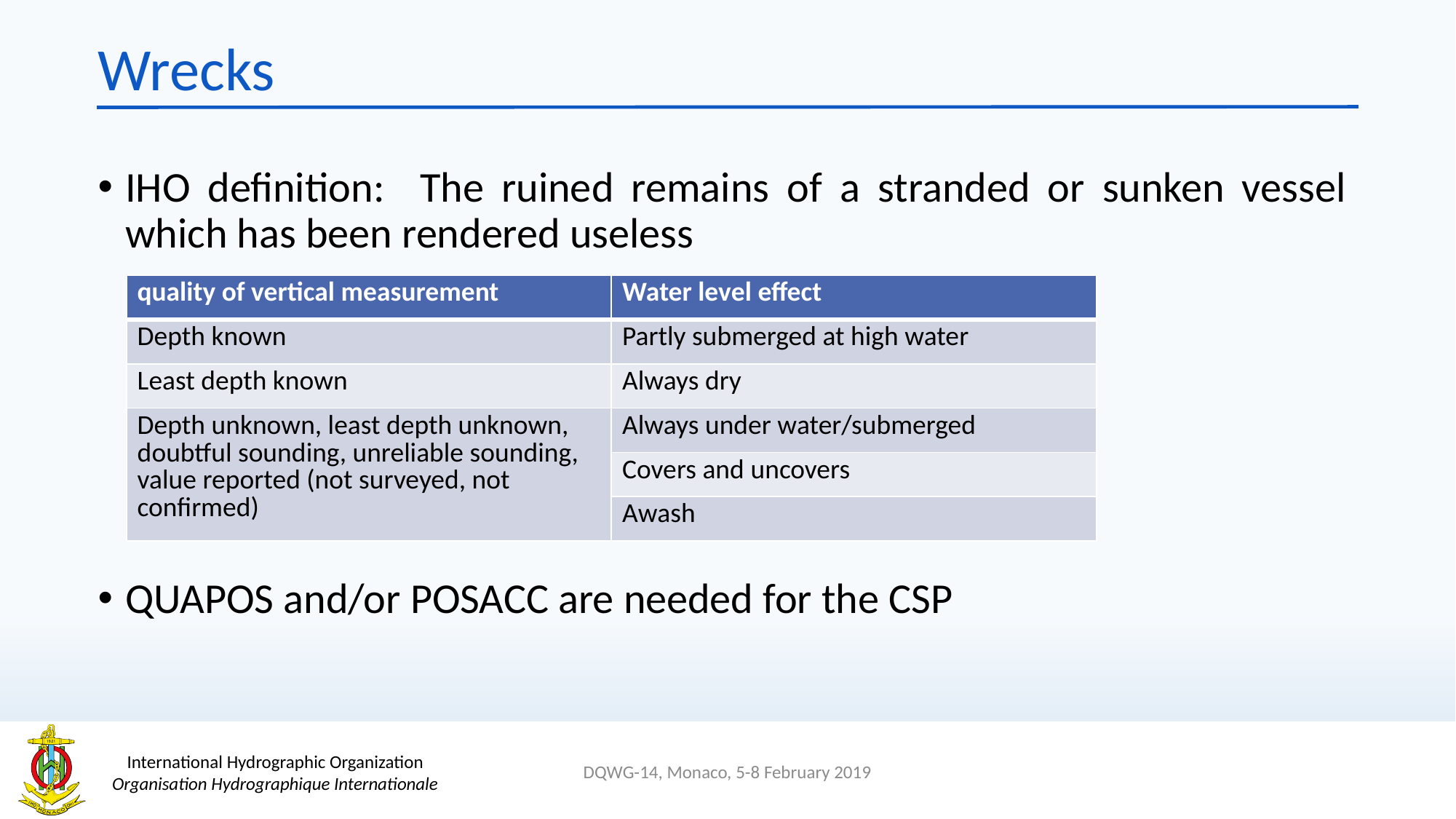

# Wrecks
IHO definition:  The ruined remains of a stranded or sunken vessel which has been rendered useless

QUAPOS and/or POSACC are needed for the CSP

| quality of vertical measurement | Water level effect |
| --- | --- |
| Depth known | Partly submerged at high water |
| Least depth known | Always dry |
| Depth unknown, least depth unknown, doubtful sounding, unreliable sounding, value reported (not surveyed, not confirmed) | Always under water/submerged |
|  | Covers and uncovers |
|  | Awash |
DQWG-14, Monaco, 5-8 February 2019